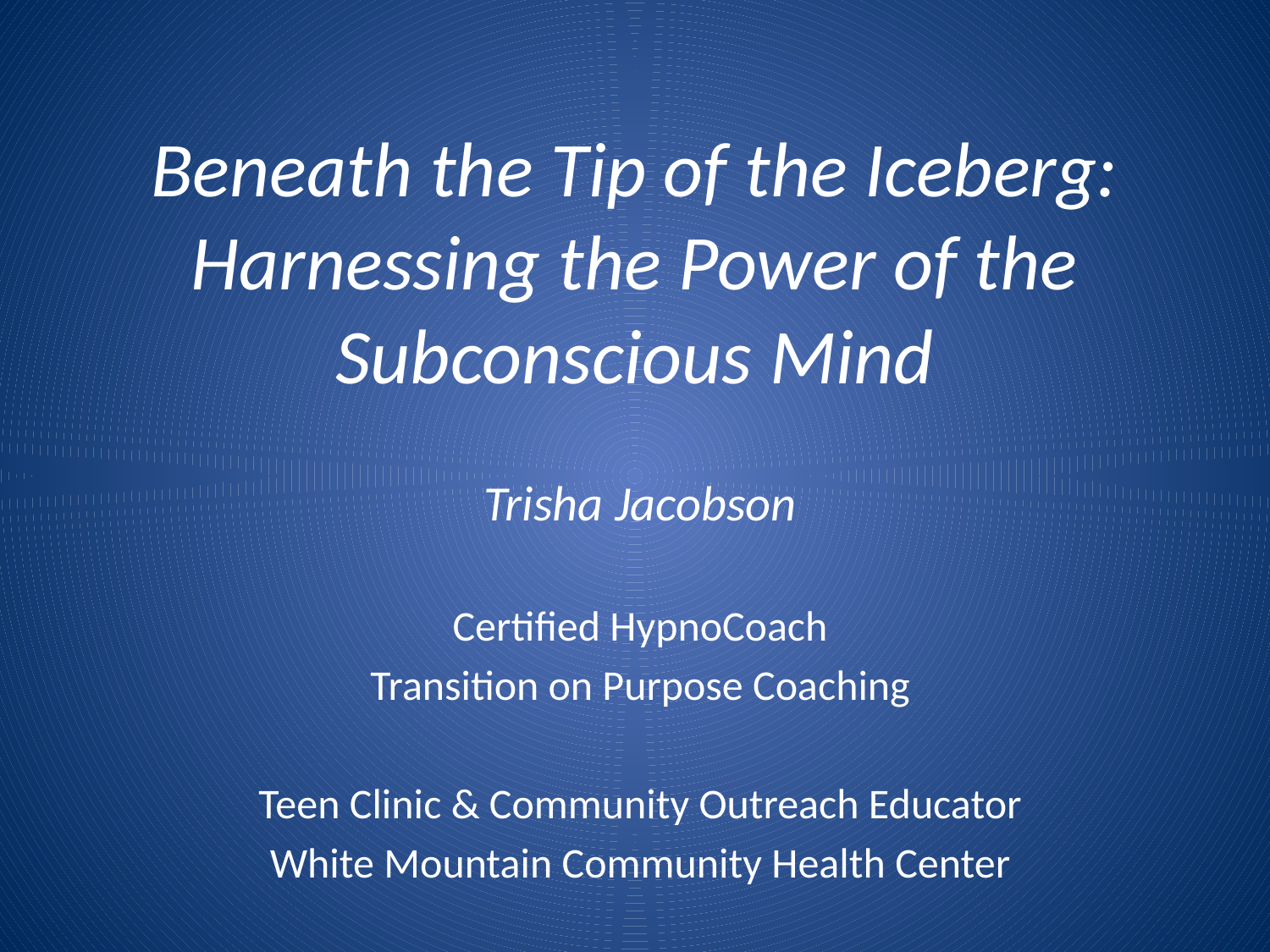

# Beneath the Tip of the Iceberg: Harnessing the Power of the Subconscious Mind
Trisha Jacobson

Certified HypnoCoach
Transition on Purpose Coaching

Teen Clinic & Community Outreach Educator
White Mountain Community Health Center